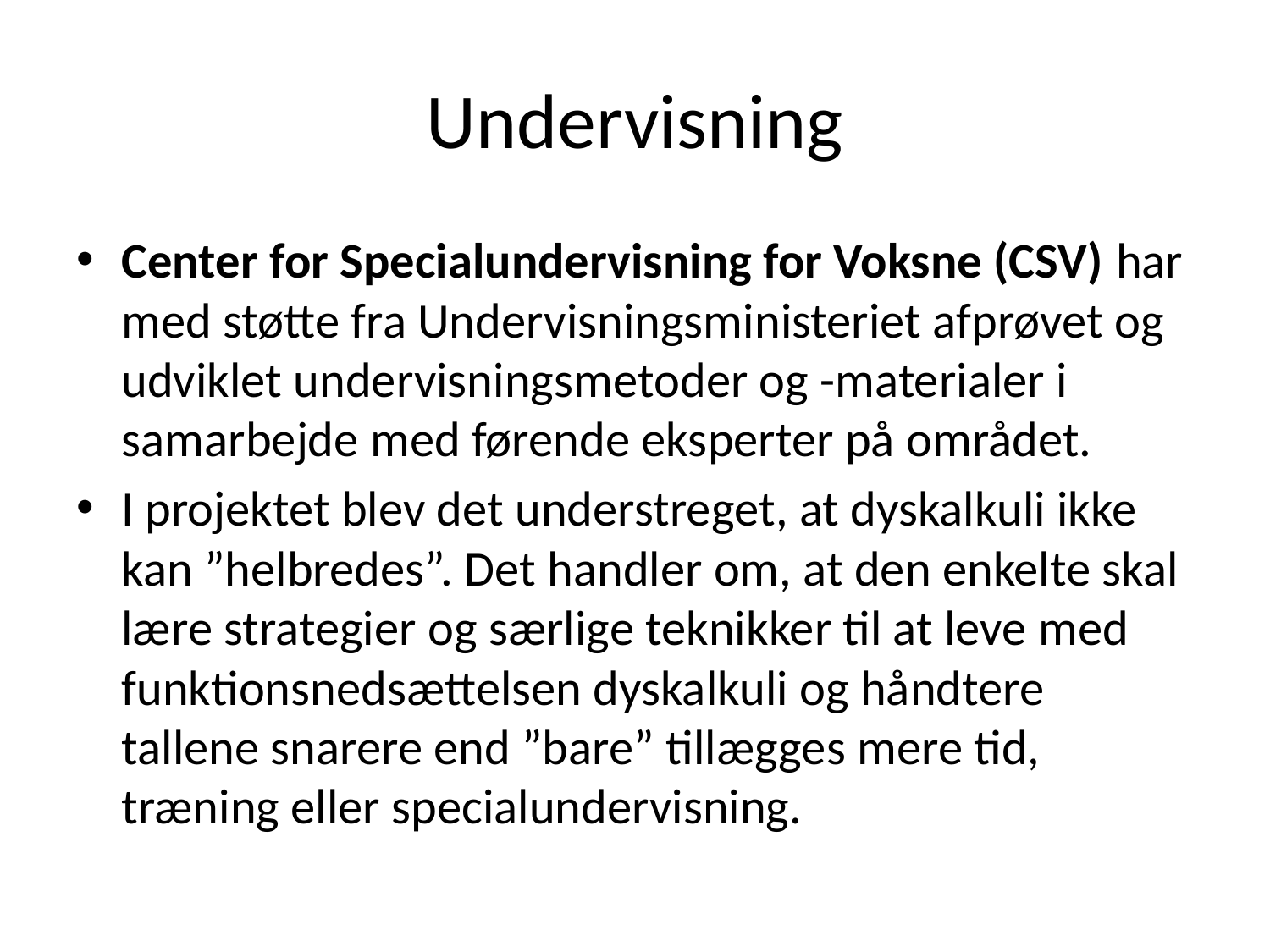

# Undervisning
Center for Specialundervisning for Voksne (CSV) har med støtte fra Undervisningsministeriet afprøvet og udviklet undervisningsmetoder og -materialer i samarbejde med førende eksperter på området.
I projektet blev det understreget, at dyskalkuli ikke kan ”helbredes”. Det handler om, at den enkelte skal lære strategier og særlige teknikker til at leve med funktionsnedsættelsen dyskalkuli og håndtere tallene snarere end ”bare” tillægges mere tid, træning eller specialundervisning.